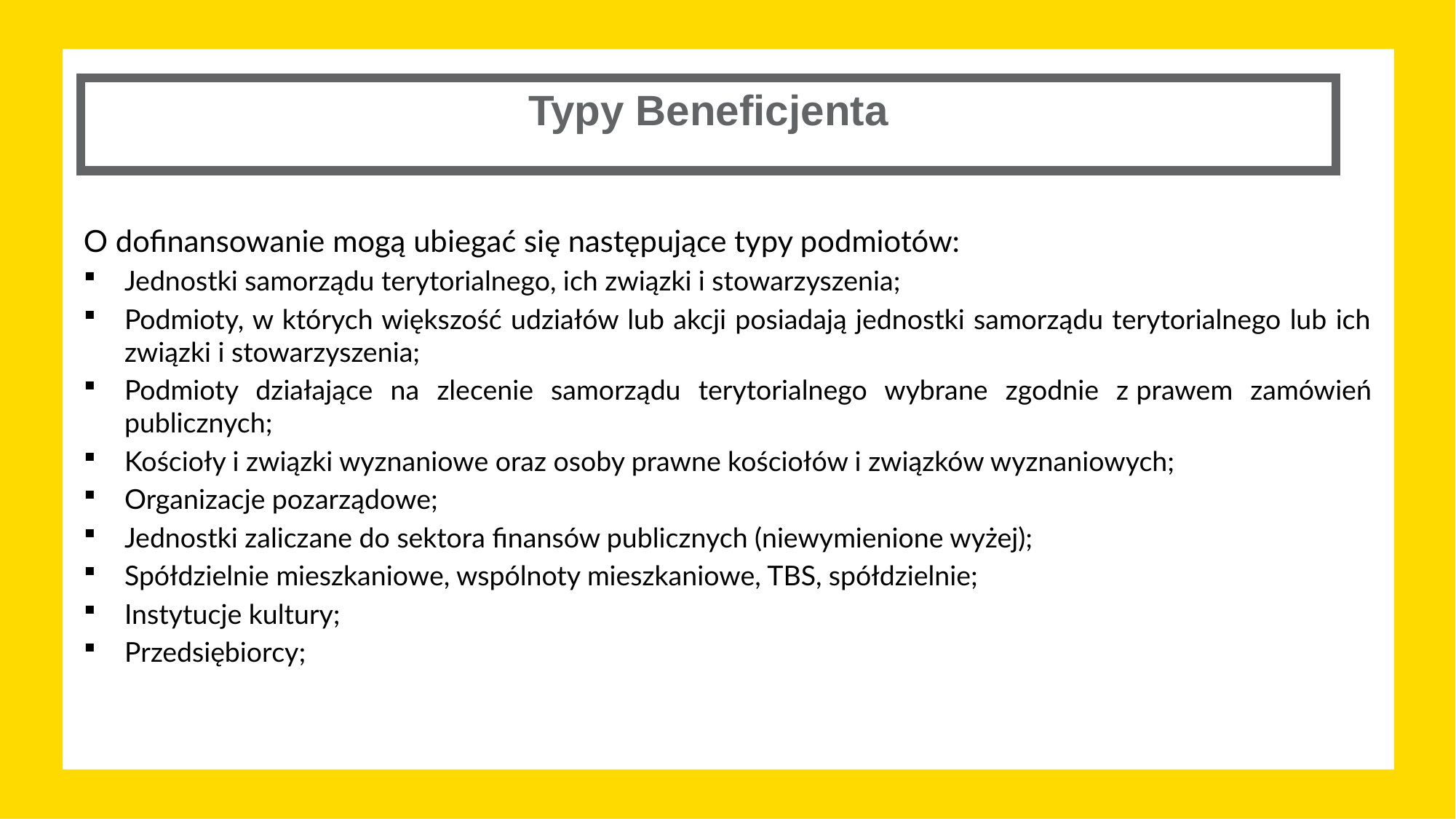

Typy Beneficjenta
O dofinansowanie mogą ubiegać się następujące typy podmiotów:
Jednostki samorządu terytorialnego, ich związki i stowarzyszenia;
Podmioty, w których większość udziałów lub akcji posiadają jednostki samorządu terytorialnego lub ich związki i stowarzyszenia;
Podmioty działające na zlecenie samorządu terytorialnego wybrane zgodnie z prawem zamówień publicznych;
Kościoły i związki wyznaniowe oraz osoby prawne kościołów i związków wyznaniowych;
Organizacje pozarządowe;
Jednostki zaliczane do sektora finansów publicznych (niewymienione wyżej);
Spółdzielnie mieszkaniowe, wspólnoty mieszkaniowe, TBS, spółdzielnie;
Instytucje kultury;
Przedsiębiorcy;